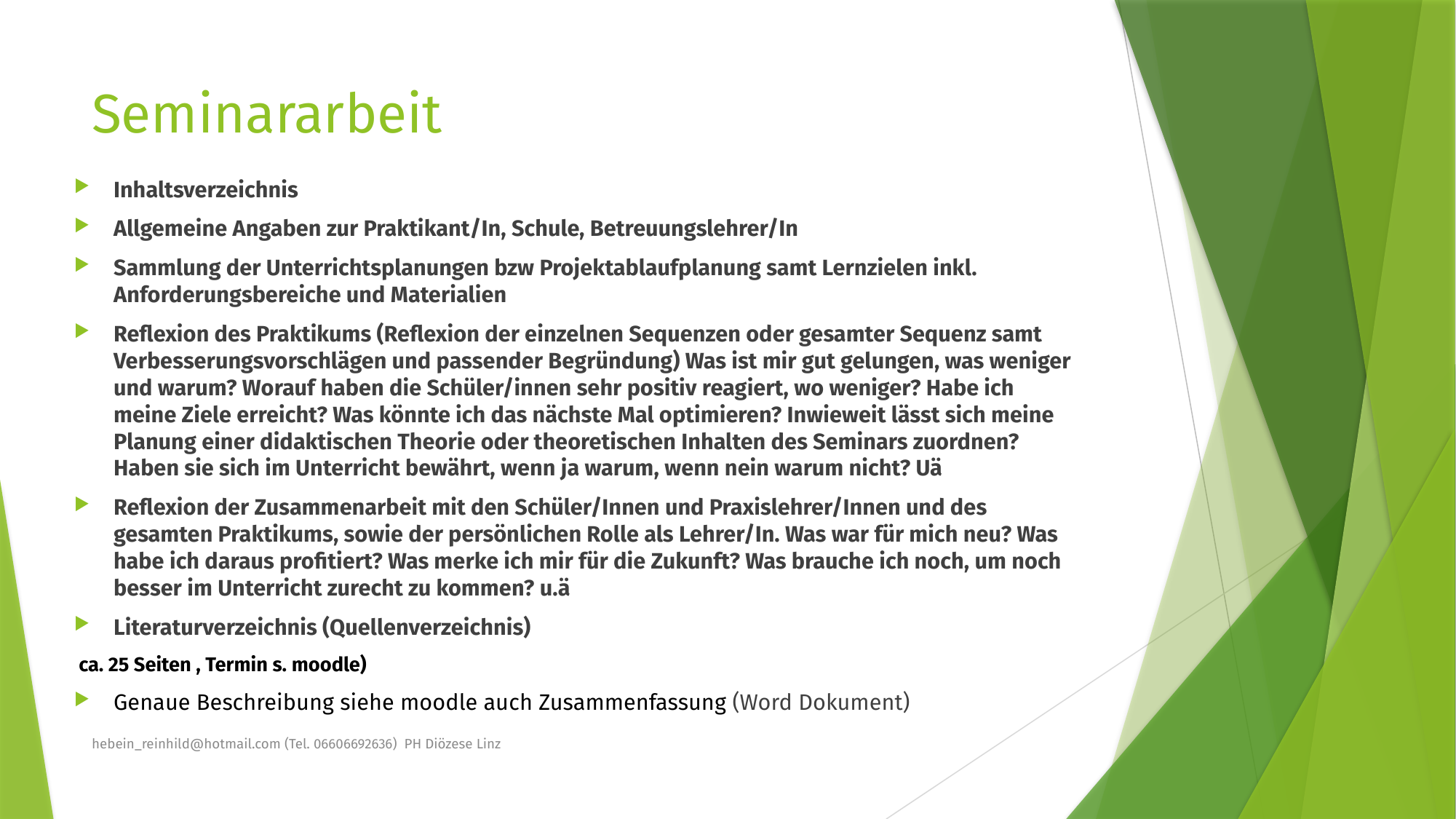

# Seminararbeit
Inhaltsverzeichnis
Allgemeine Angaben zur Praktikant/In, Schule, Betreuungslehrer/In
Sammlung der Unterrichtsplanungen bzw Projektablaufplanung samt Lernzielen inkl. Anforderungsbereiche und Materialien
Reflexion des Praktikums (Reflexion der einzelnen Sequenzen oder gesamter Sequenz samt Verbesserungsvorschlägen und passender Begründung) Was ist mir gut gelungen, was weniger und warum? Worauf haben die Schüler/innen sehr positiv reagiert, wo weniger? Habe ich meine Ziele erreicht? Was könnte ich das nächste Mal optimieren? Inwieweit lässt sich meine Planung einer didaktischen Theorie oder theoretischen Inhalten des Seminars zuordnen? Haben sie sich im Unterricht bewährt, wenn ja warum, wenn nein warum nicht? Uä
Reflexion der Zusammenarbeit mit den Schüler/Innen und Praxislehrer/Innen und des gesamten Praktikums, sowie der persönlichen Rolle als Lehrer/In. Was war für mich neu? Was habe ich daraus profitiert? Was merke ich mir für die Zukunft? Was brauche ich noch, um noch besser im Unterricht zurecht zu kommen? u.ä
Literaturverzeichnis (Quellenverzeichnis)
 ca. 25 Seiten , Termin s. moodle)
Genaue Beschreibung siehe moodle auch Zusammenfassung (Word Dokument)
hebein_reinhild@hotmail.com (Tel. 06606692636)  PH Diözese Linz